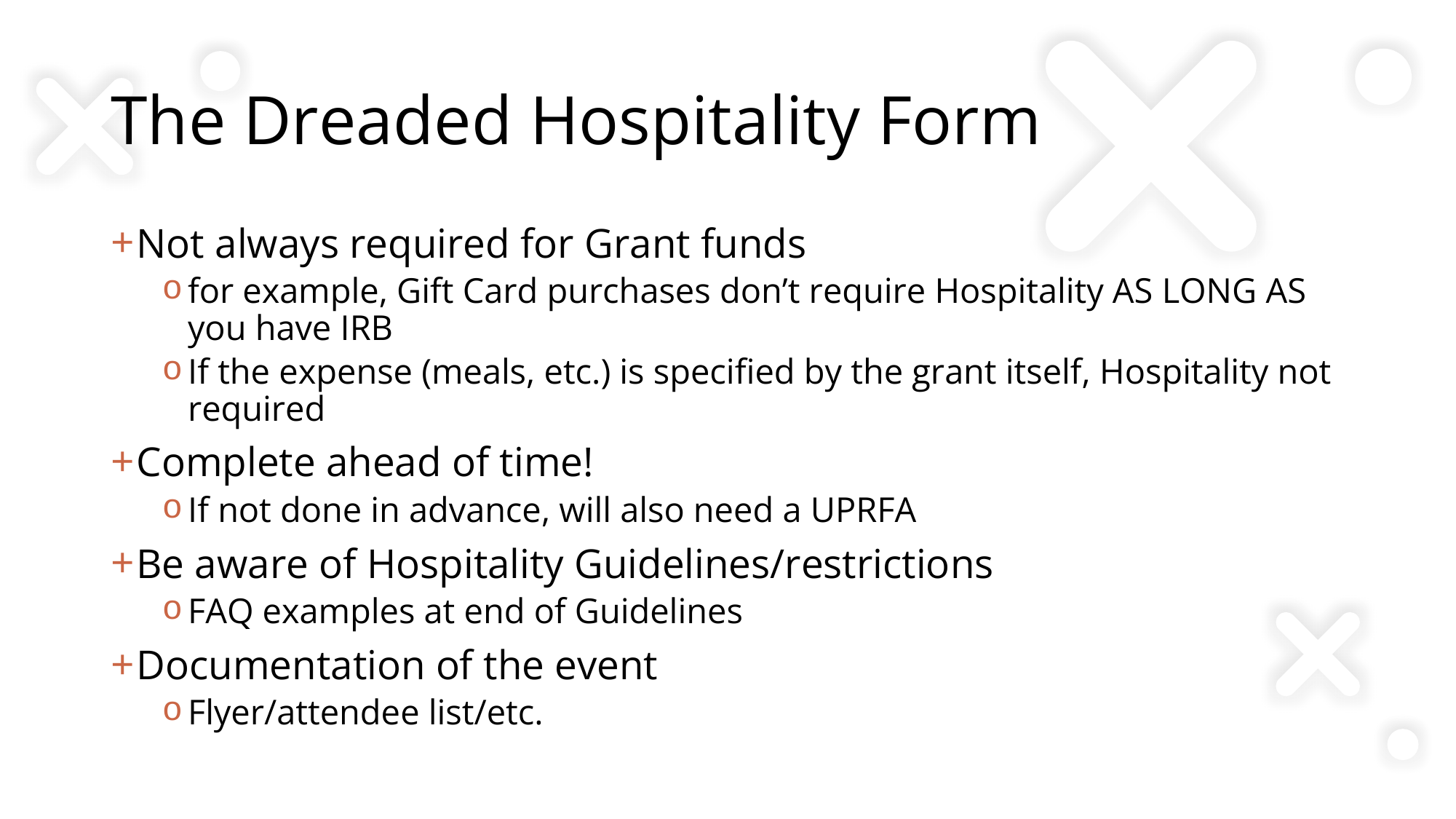

# The Dreaded Hospitality Form
Not always required for Grant funds
for example, Gift Card purchases don’t require Hospitality AS LONG AS you have IRB
If the expense (meals, etc.) is specified by the grant itself, Hospitality not required
Complete ahead of time!
If not done in advance, will also need a UPRFA
Be aware of Hospitality Guidelines/restrictions
FAQ examples at end of Guidelines
Documentation of the event
Flyer/attendee list/etc.